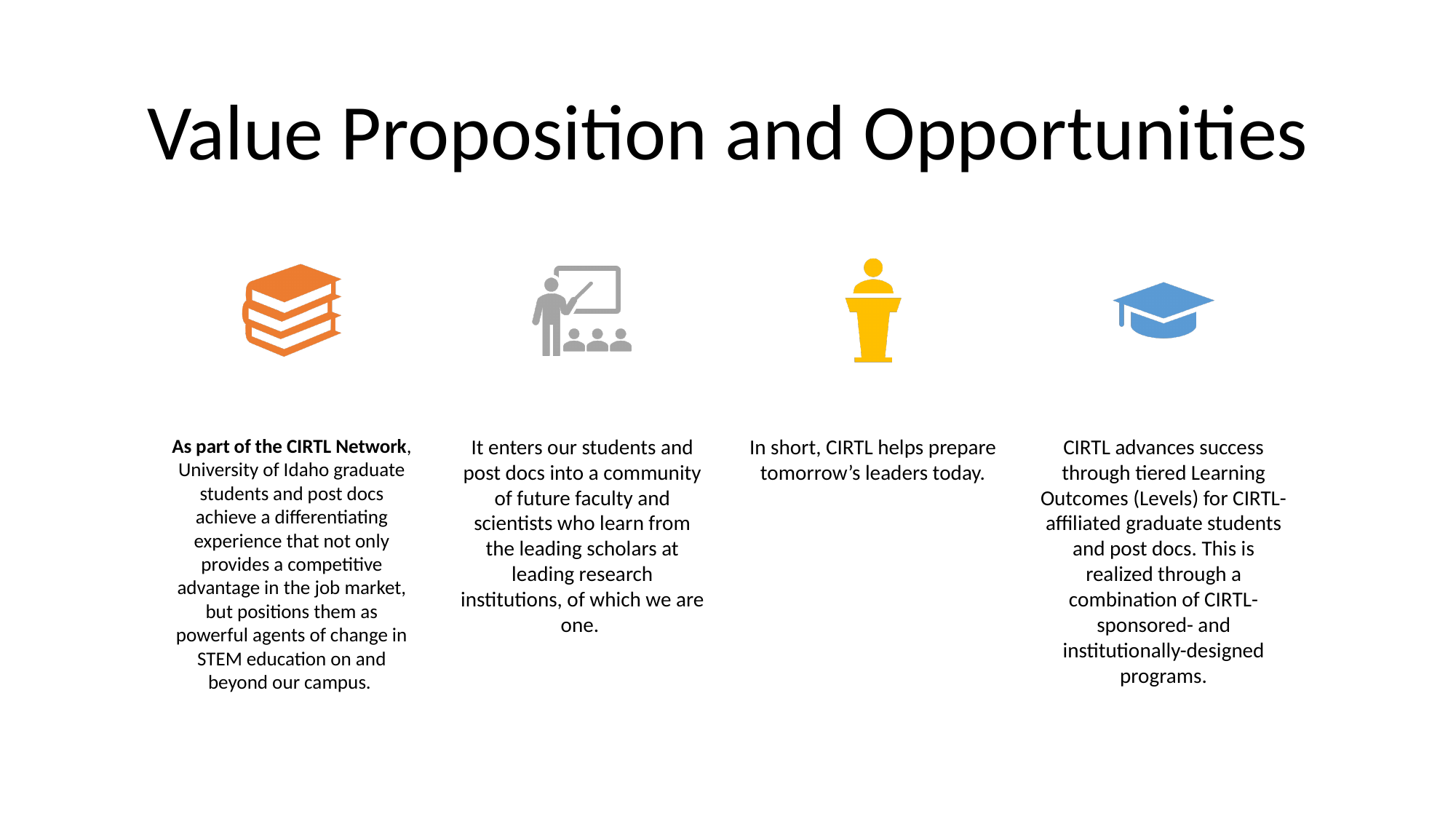

# Value Proposition and Opportunities
As part of the CIRTL Network, University of Idaho graduate students and post docs achieve a differentiating experience that not only provides a competitive advantage in the job market, but positions them as powerful agents of change in STEM education on and beyond our campus.
It enters our students and post docs into a community of future faculty and scientists who learn from the leading scholars at leading research institutions, of which we are one.
In short, CIRTL helps prepare tomorrow’s leaders today.
CIRTL advances success through tiered Learning Outcomes (Levels) for CIRTL-affiliated graduate students and post docs. This is realized through a combination of CIRTL-sponsored- and institutionally-designed programs.